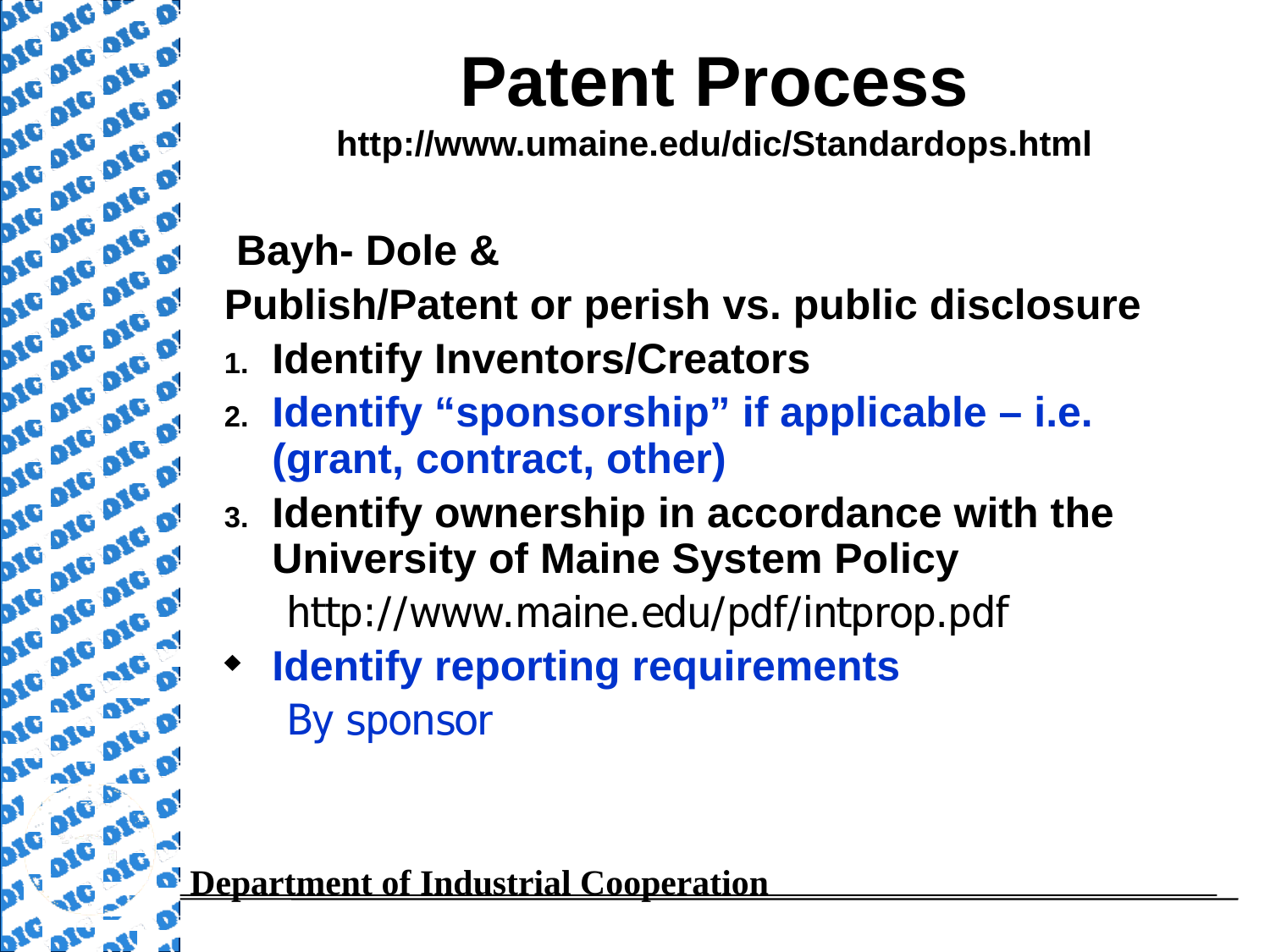

# Patent Process http://www.umaine.edu/dic/Standardops.html
 Bayh- Dole &
Publish/Patent or perish vs. public disclosure
Identify Inventors/Creators
Identify “sponsorship” if applicable – i.e. (grant, contract, other)
Identify ownership in accordance with the University of Maine System Policy
http://www.maine.edu/pdf/intprop.pdf
Identify reporting requirements
By sponsor